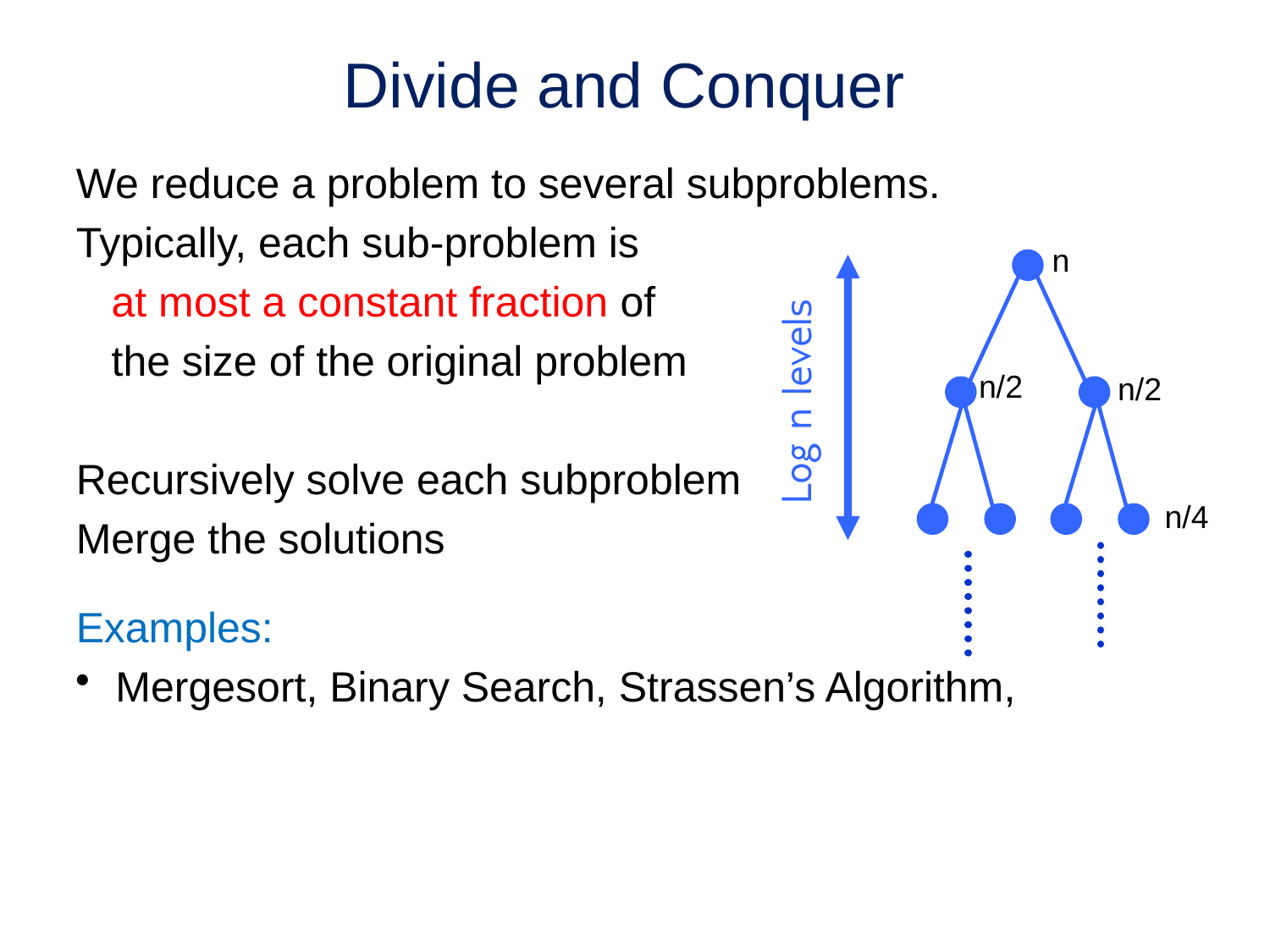

# Divide and Conquer
We reduce a problem to several subproblems.
Typically, each sub-problem is
   at most a constant fraction of
   the size of the original problem

Recursively solve each subproblem
Merge the solutions

Examples:
Mergesort, Binary Search, Strassen’s Algorithm,
n

Log n levels

n/2
n/2
n/4